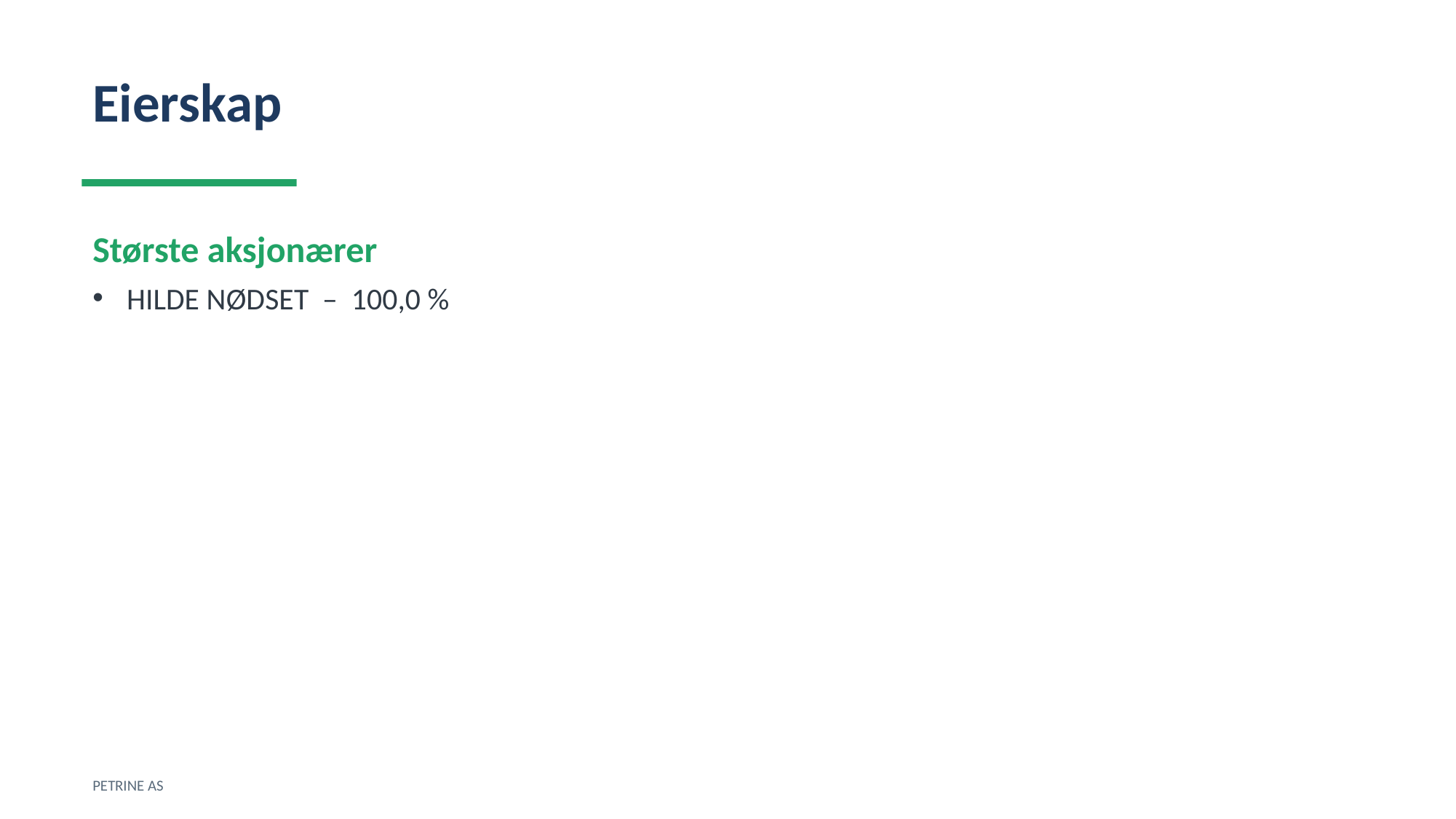

Eierskap

Største aksjonærer
HILDE NØDSET  –  100,0 %
PETRINE AS